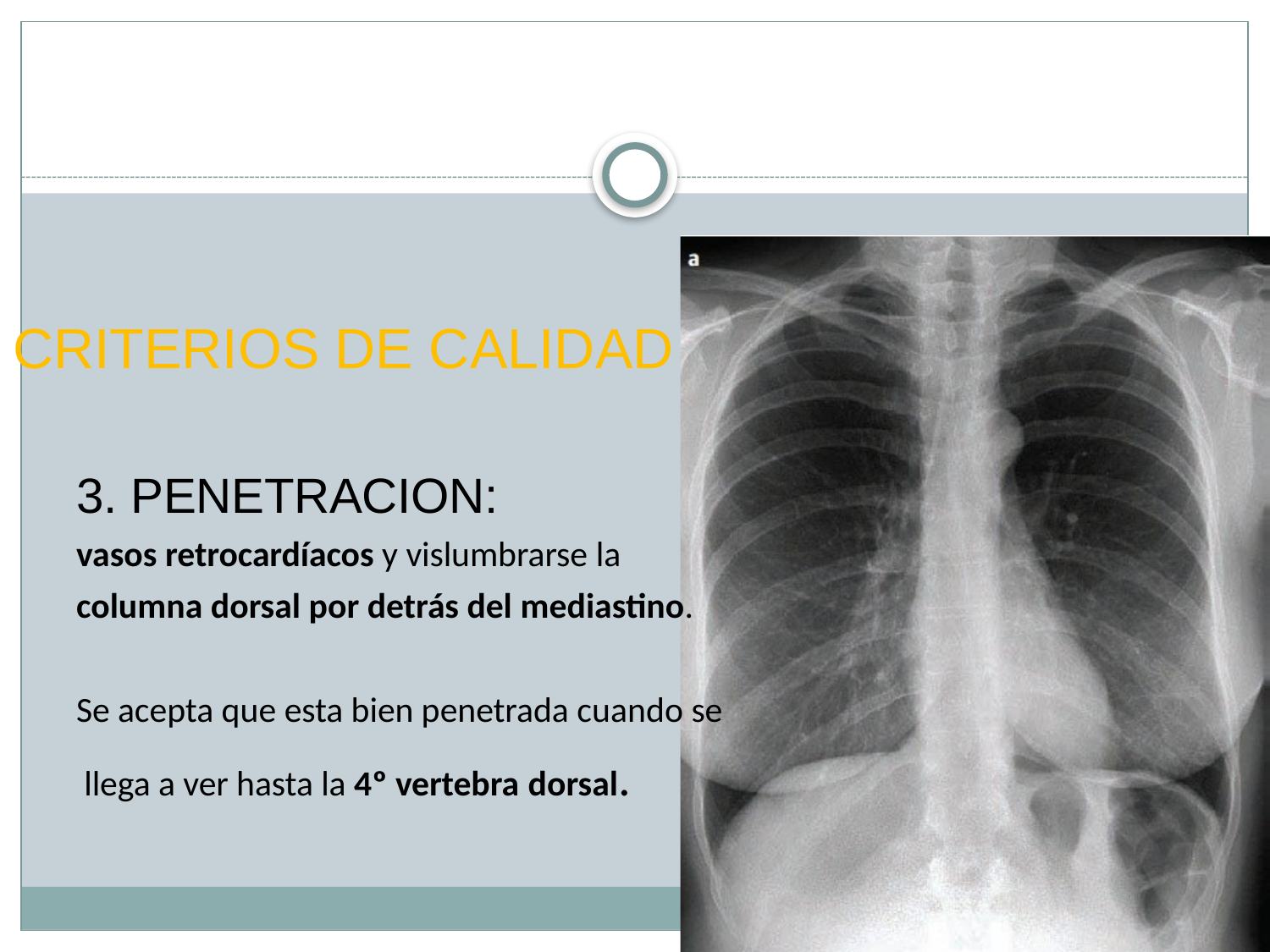

CRITERIOS DE CALIDAD
3. PENETRACION:
vasos retrocardíacos y vislumbrarse la
columna dorsal por detrás del mediastino.

Se acepta que esta bien penetrada cuando se  llega a ver hasta la 4º vertebra dorsal.